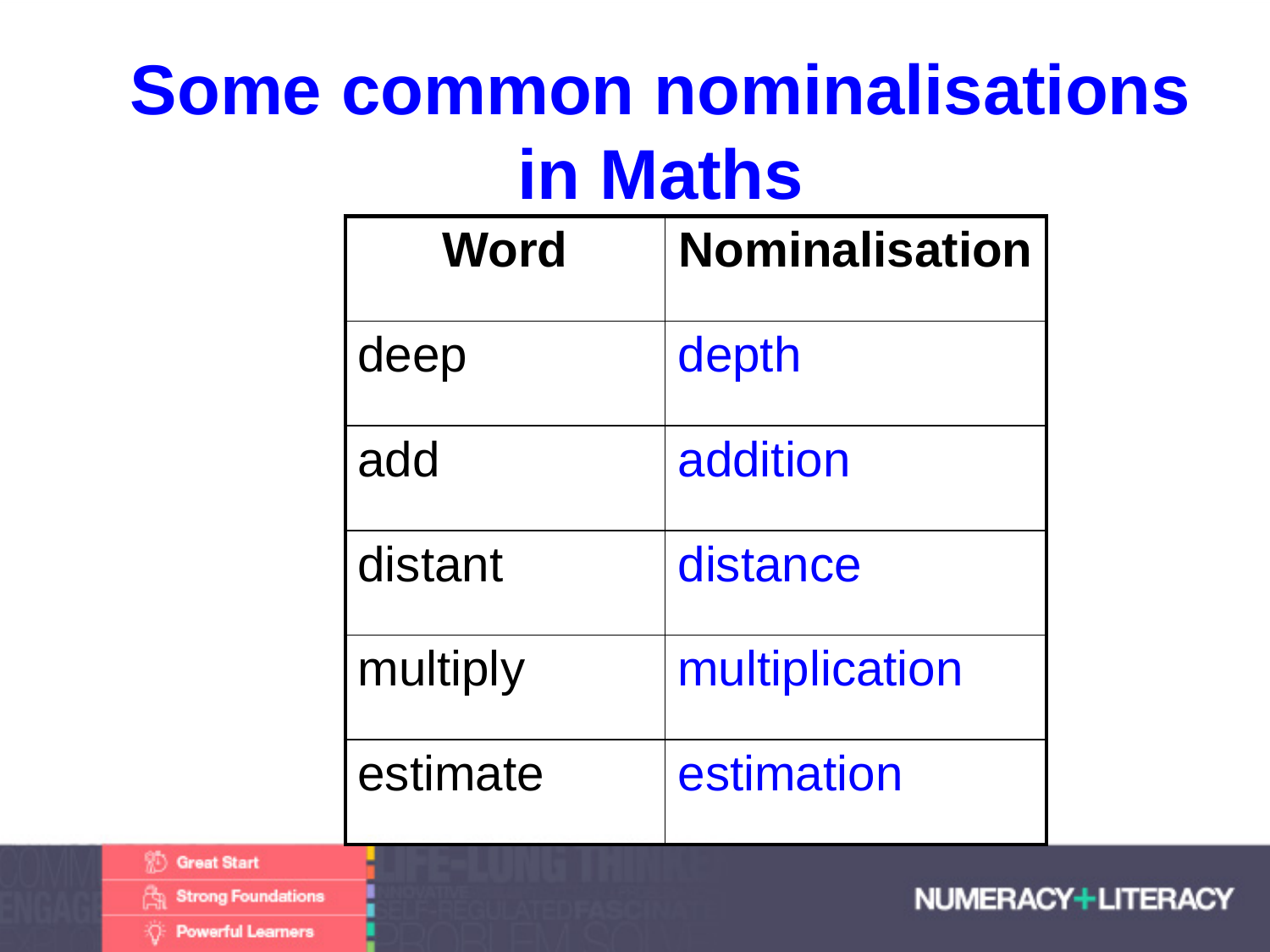

# Some common nominalisations in Maths
| Word | Nominalisation |
| --- | --- |
| deep | depth |
| add | addition |
| distant | distance |
| multiply | multiplication |
| estimate | estimation |